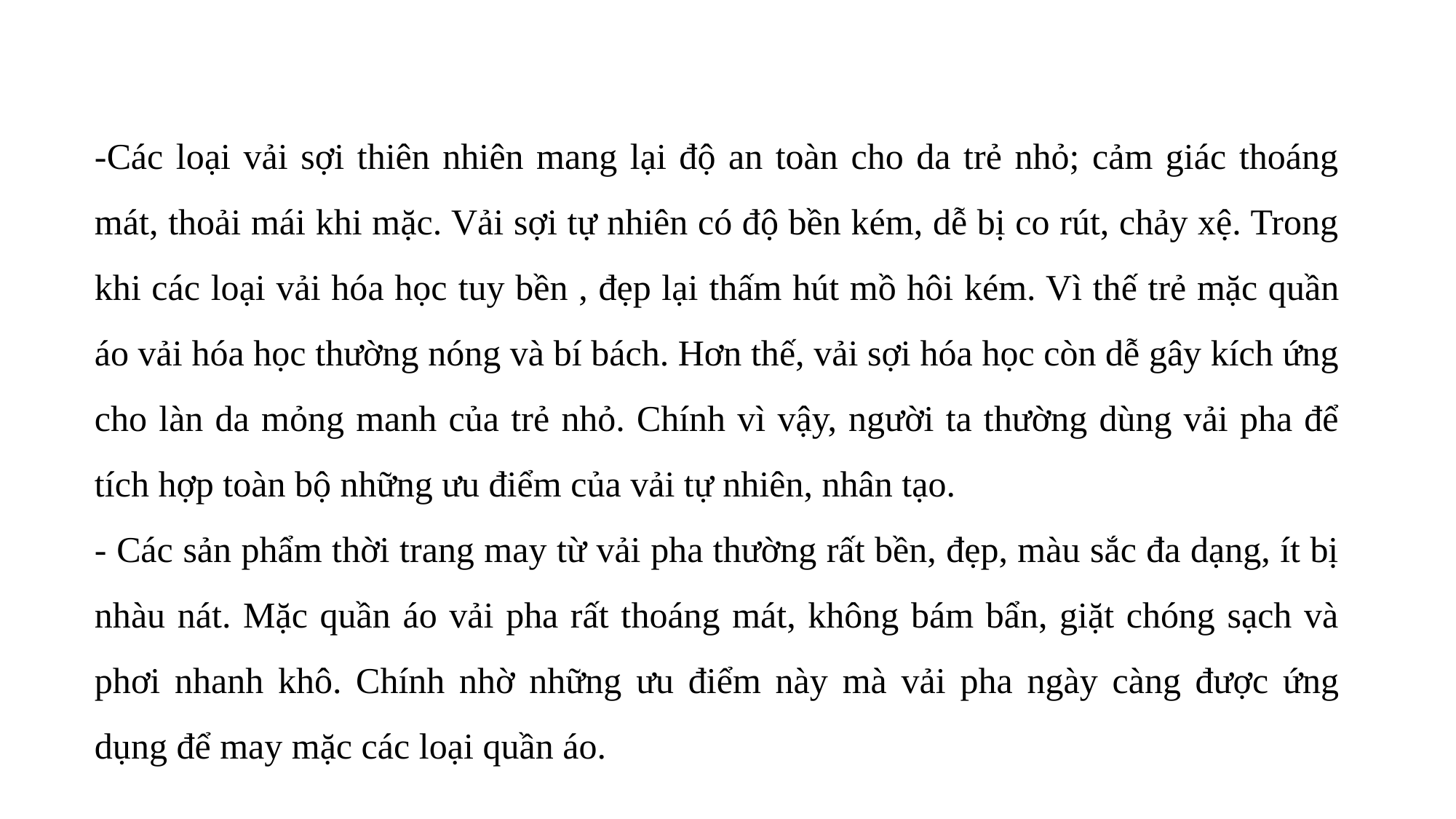

-Các loại vải sợi thiên nhiên mang lại độ an toàn cho da trẻ nhỏ; cảm giác thoáng mát, thoải mái khi mặc. Vải sợi tự nhiên có độ bền kém, dễ bị co rút, chảy xệ. Trong khi các loại vải hóa học tuy bền , đẹp lại thấm hút mồ hôi kém. Vì thế trẻ mặc quần áo vải hóa học thường nóng và bí bách. Hơn thế, vải sợi hóa học còn dễ gây kích ứng cho làn da mỏng manh của trẻ nhỏ. Chính vì vậy, người ta thường dùng vải pha để tích hợp toàn bộ những ưu điểm của vải tự nhiên, nhân tạo.
- Các sản phẩm thời trang may từ vải pha thường rất bền, đẹp, màu sắc đa dạng, ít bị nhàu nát. Mặc quần áo vải pha rất thoáng mát, không bám bẩn, giặt chóng sạch và phơi nhanh khô. Chính nhờ những ưu điểm này mà vải pha ngày càng được ứng dụng để may mặc các loại quần áo.